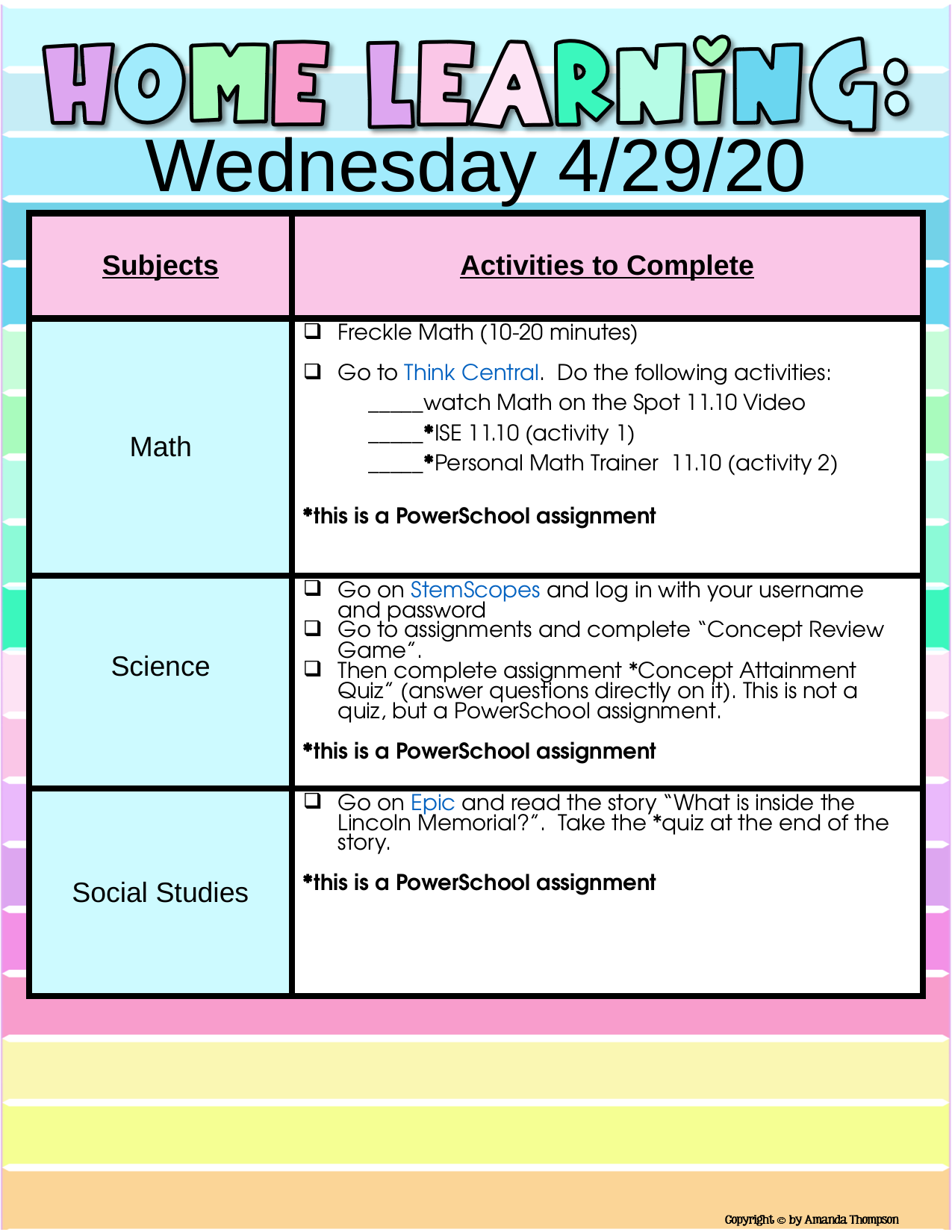

Wednesday 4/29/20
| Subjects | Activities to Complete |
| --- | --- |
| Math | Freckle Math (10-20 minutes) Go to Think Central. Do the following activities: \_\_\_\_\_watch Math on the Spot 11.10 Video \_\_\_\_\_\*ISE 11.10 (activity 1) \_\_\_\_\_\*Personal Math Trainer 11.10 (activity 2) \*this is a PowerSchool assignment |
| Science | Go on StemScopes and log in with your username and password Go to assignments and complete “Concept Review Game”. Then complete assignment \*Concept Attainment Quiz” (answer questions directly on it). This is not a quiz, but a PowerSchool assignment. \*this is a PowerSchool assignment |
| Social Studies | Go on Epic and read the story “What is inside the Lincoln Memorial?”. Take the \*quiz at the end of the story. \*this is a PowerSchool assignment |